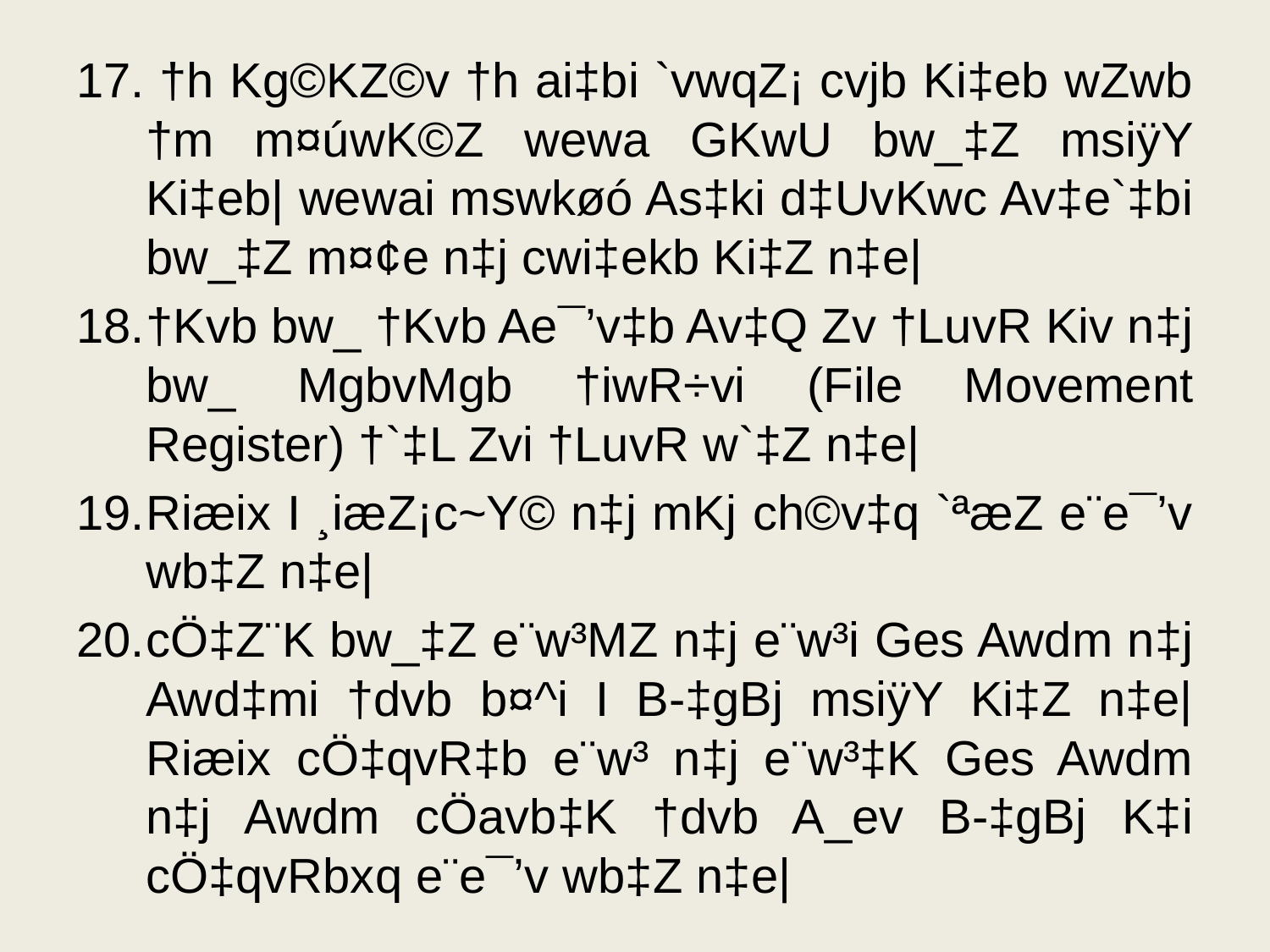

17. †h Kg©KZ©v †h ai‡bi `vwqZ¡ cvjb Ki‡eb wZwb †m m¤úwK©Z wewa GKwU bw_‡Z msiÿY Ki‡eb| wewai mswkøó As‡ki d‡UvKwc Av‡e`‡bi bw_‡Z m¤¢e n‡j cwi‡ekb Ki‡Z n‡e|
18.	†Kvb bw_ †Kvb Ae¯’v‡b Av‡Q Zv †LuvR Kiv n‡j bw_ MgbvMgb †iwR÷vi (File Movement Register) †`‡L Zvi †LuvR w`‡Z n‡e|
19.	Riæix I ¸iæZ¡c~Y© n‡j mKj ch©v‡q `ªæZ e¨e¯’v wb‡Z n‡e|
20.	cÖ‡Z¨K bw_‡Z e¨w³MZ n‡j e¨w³i Ges Awdm n‡j Awd‡mi †dvb b¤^i I B-‡gBj msiÿY Ki‡Z n‡e| Riæix cÖ‡qvR‡b e¨w³ n‡j e¨w³‡K Ges Awdm n‡j Awdm cÖavb‡K †dvb A_ev B-‡gBj K‡i cÖ‡qvRbxq e¨e¯’v wb‡Z n‡e|